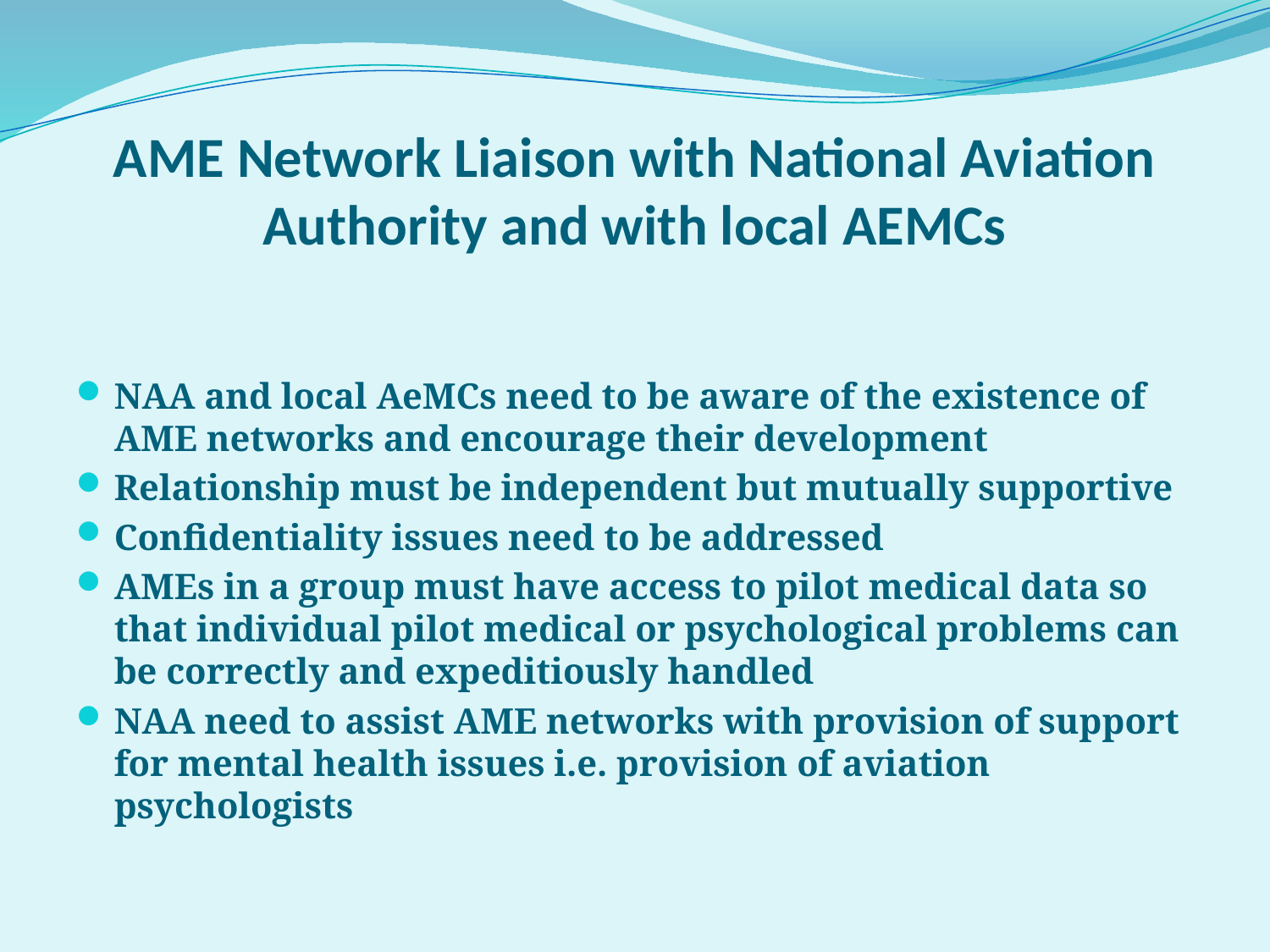

# AME Network Liaison with National Aviation Authority and with local AEMCs

NAA and local AeMCs need to be aware of the existence of AME networks and encourage their development
Relationship must be independent but mutually supportive
Confidentiality issues need to be addressed
AMEs in a group must have access to pilot medical data so that individual pilot medical or psychological problems can be correctly and expeditiously handled
NAA need to assist AME networks with provision of support for mental health issues i.e. provision of aviation psychologists